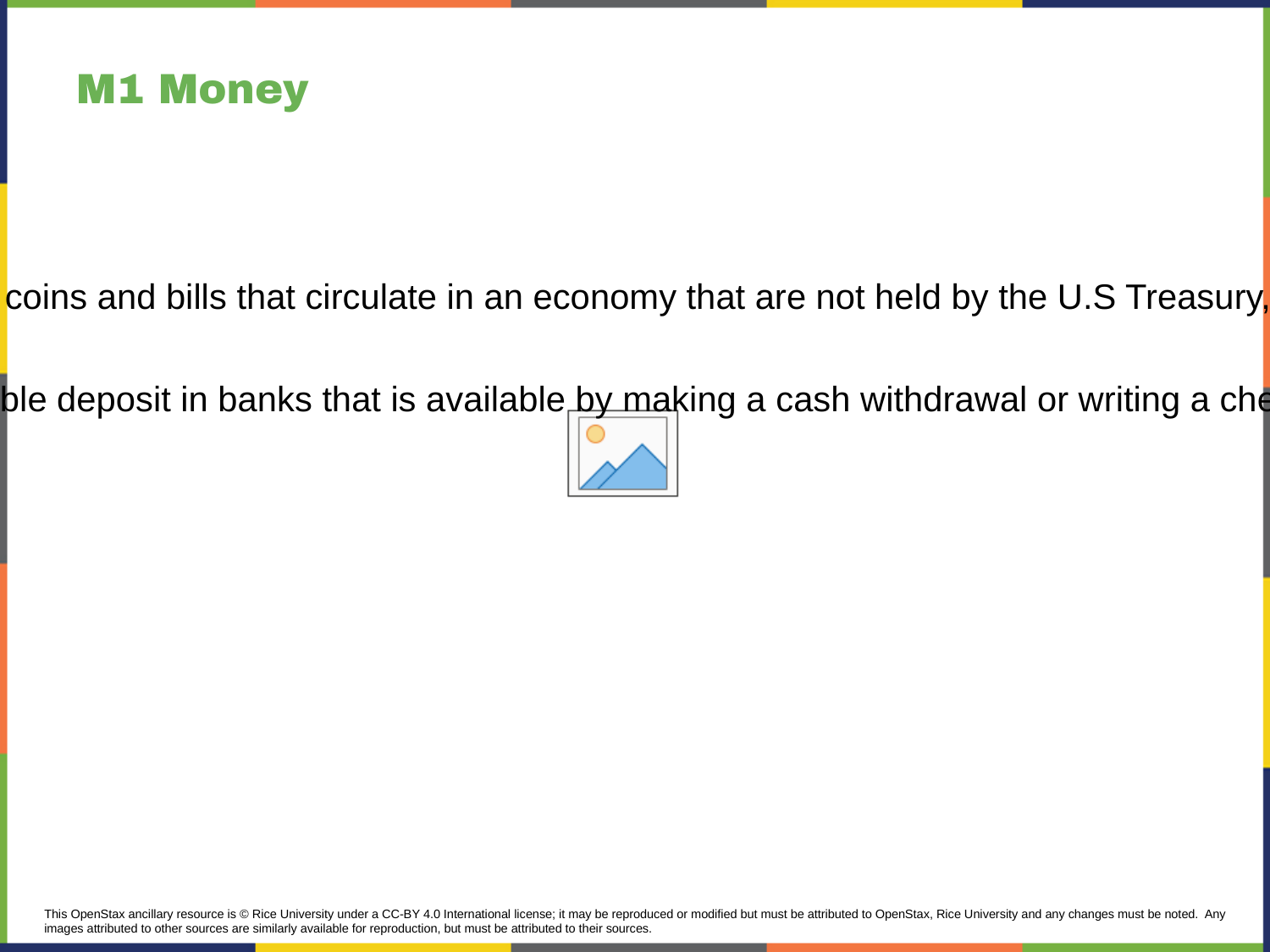

# M1 Money
M1 money supply includes:

Coins and currency in circulation - the coins and bills that circulate in an economy that are not held by the U.S Treasury, at the Federal Reserve Bank, or in bank vaults.

Checkable (demand) deposits - checkable deposit in banks that is available by making a cash withdrawal or writing a check.

Traveler’s checks

This OpenStax ancillary resource is © Rice University under a CC-BY 4.0 International license; it may be reproduced or modified but must be attributed to OpenStax, Rice University and any changes must be noted.  Any images attributed to other sources are similarly available for reproduction, but must be attributed to their sources.